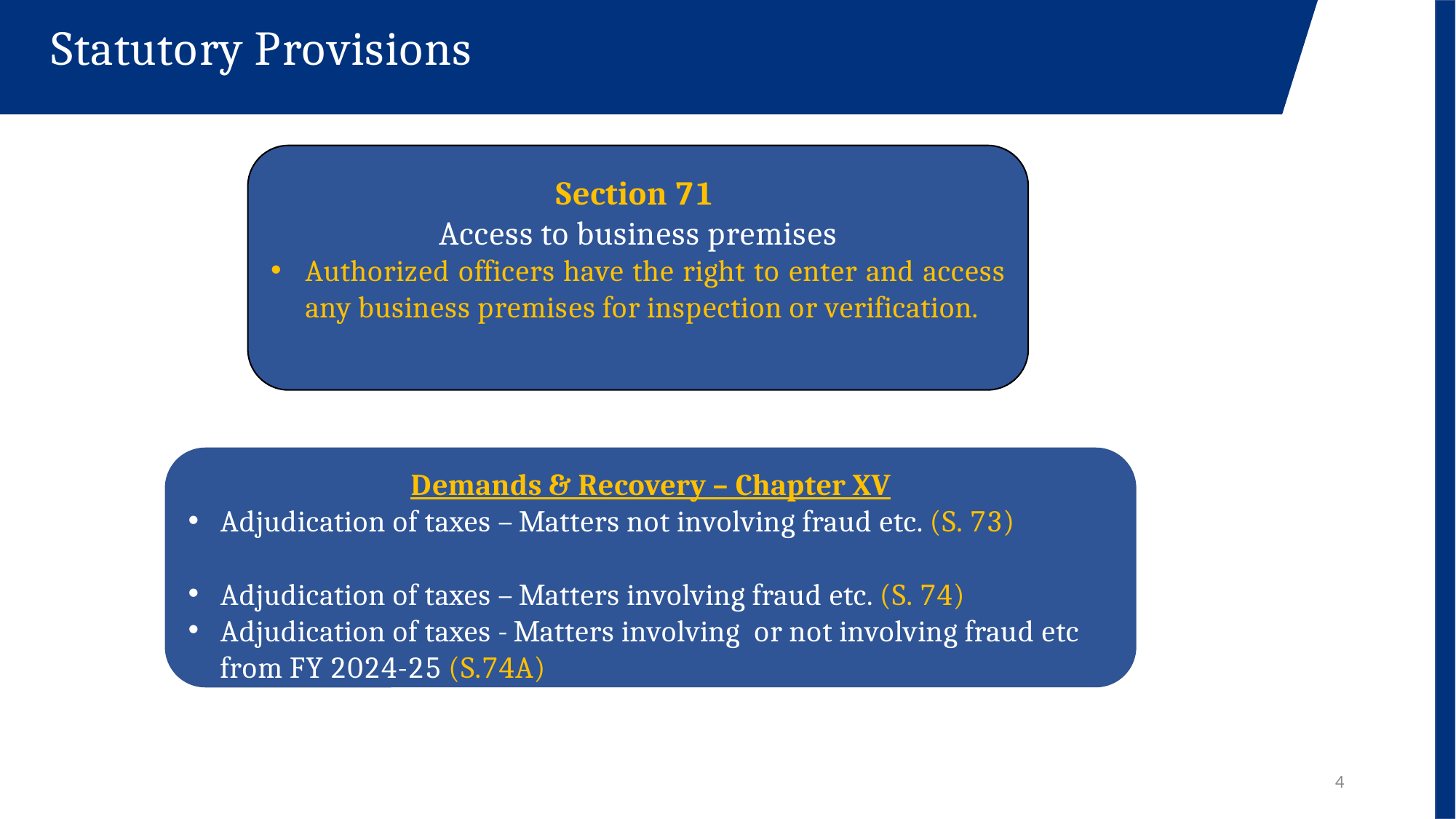

Statutory Provisions

Section 71
Access to business premises
Authorized officers have the right to enter and access any business premises for inspection or verification.

Demands & Recovery – Chapter XV
Adjudication of taxes – Matters not involving fraud etc. (S. 73)

Adjudication of taxes – Matters involving fraud etc. (S. 74)
Adjudication of taxes - Matters involving  or not involving fraud etc from FY 2024-25 (S.74A)

4